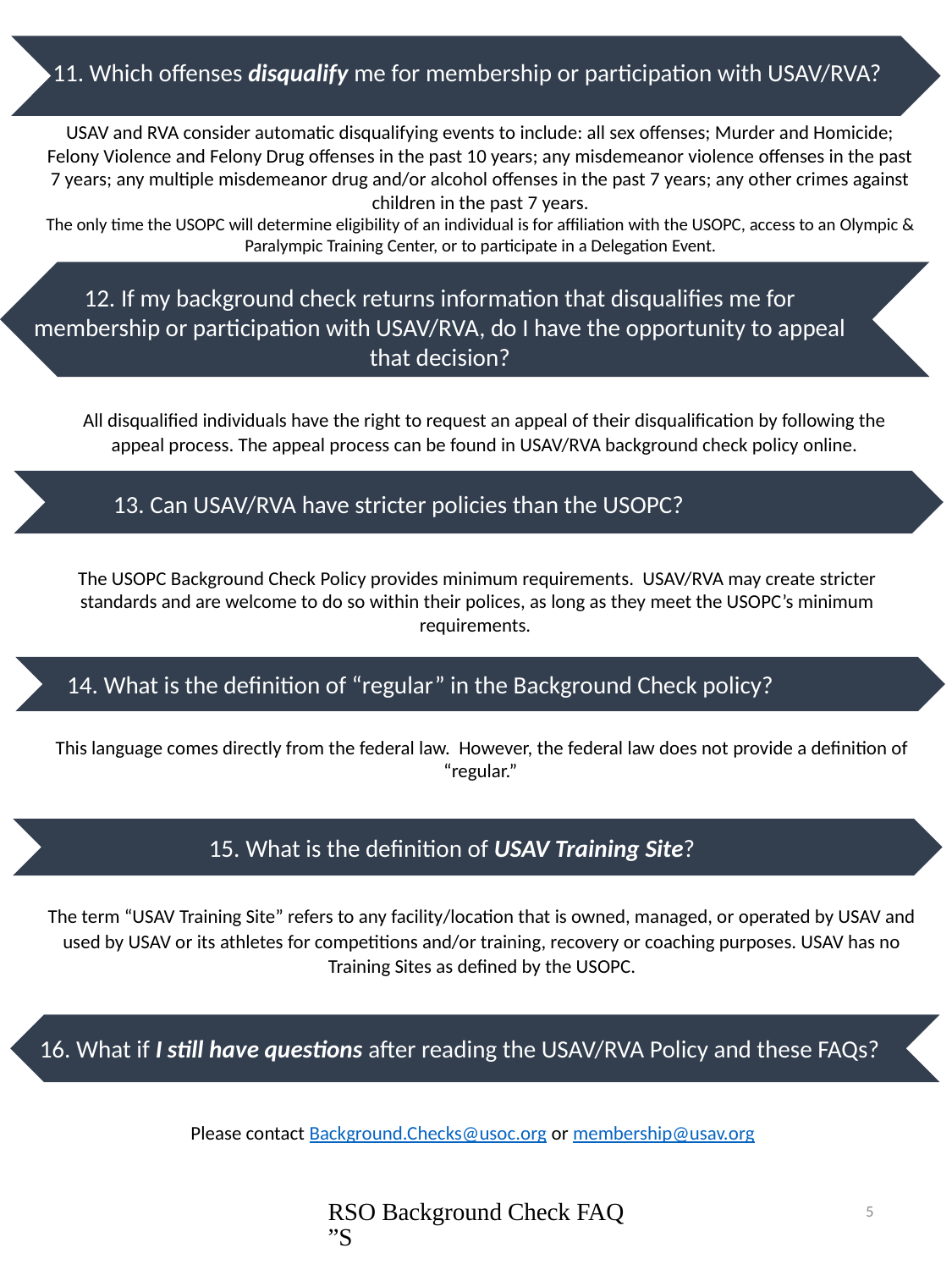

11. Which offenses disqualify me for membership or participation with USAV/RVA?
USAV and RVA consider automatic disqualifying events to include: all sex offenses; Murder and Homicide; Felony Violence and Felony Drug offenses in the past 10 years; any misdemeanor violence offenses in the past 7 years; any multiple misdemeanor drug and/or alcohol offenses in the past 7 years; any other crimes against children in the past 7 years.
The only time the USOPC will determine eligibility of an individual is for affiliation with the USOPC, access to an Olympic & Paralympic Training Center, or to participate in a Delegation Event.

12. If my background check returns information that disqualifies me for membership or participation with USAV/RVA, do I have the opportunity to appeal that decision?
All disqualified individuals have the right to request an appeal of their disqualification by following the appeal process. The appeal process can be found in USAV/RVA background check policy online.

13. Can USAV/RVA have stricter policies than the USOPC?
The USOPC Background Check Policy provides minimum requirements.  USAV/RVA may create stricter standards and are welcome to do so within their polices, as long as they meet the USOPC’s minimum requirements.

14. What is the definition of “regular” in the Background Check policy?
This language comes directly from the federal law.  However, the federal law does not provide a definition of “regular.”

15. What is the definition of USAV Training Site?
The term “USAV Training Site” refers to any facility/location that is owned, managed, or operated by USAV and used by USAV or its athletes for competitions and/or training, recovery or coaching purposes. USAV has no Training Sites as defined by the USOPC.

16. What if I still have questions after reading the USAV/RVA Policy and these FAQs?
Please contact Background.Checks@usoc.org or membership@usav.org
RSO Background Check FAQ”S
5